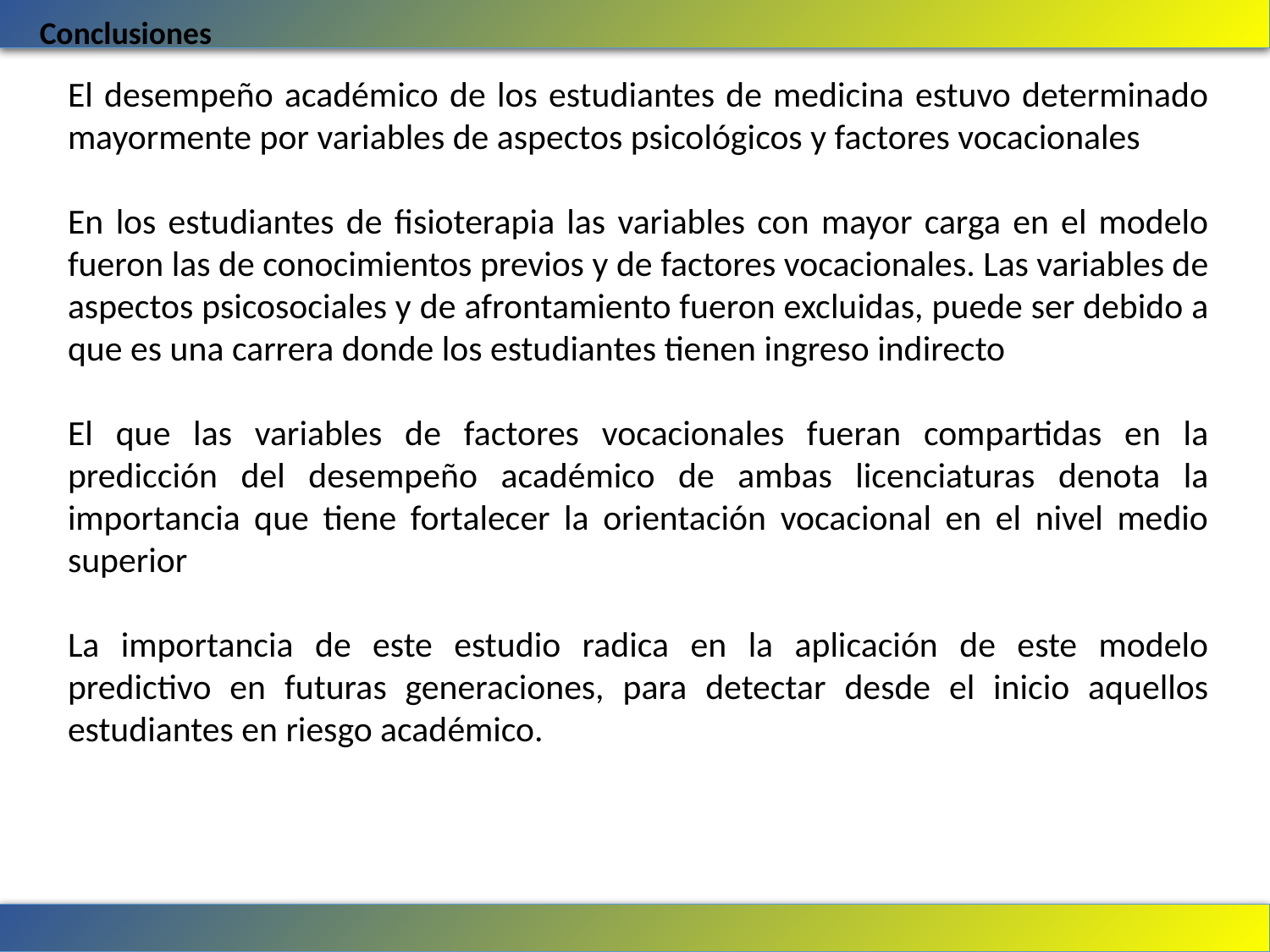

Conclusiones

El desempeño académico de los estudiantes de medicina estuvo determinado mayormente por variables de aspectos psicológicos y factores vocacionales

En los estudiantes de fisioterapia las variables con mayor carga en el modelo fueron las de conocimientos previos y de factores vocacionales. Las variables de aspectos psicosociales y de afrontamiento fueron excluidas, puede ser debido a que es una carrera donde los estudiantes tienen ingreso indirecto

El que las variables de factores vocacionales fueran compartidas en la predicción del desempeño académico de ambas licenciaturas denota la importancia que tiene fortalecer la orientación vocacional en el nivel medio superior

La importancia de este estudio radica en la aplicación de este modelo predictivo en futuras generaciones, para detectar desde el inicio aquellos estudiantes en riesgo académico.